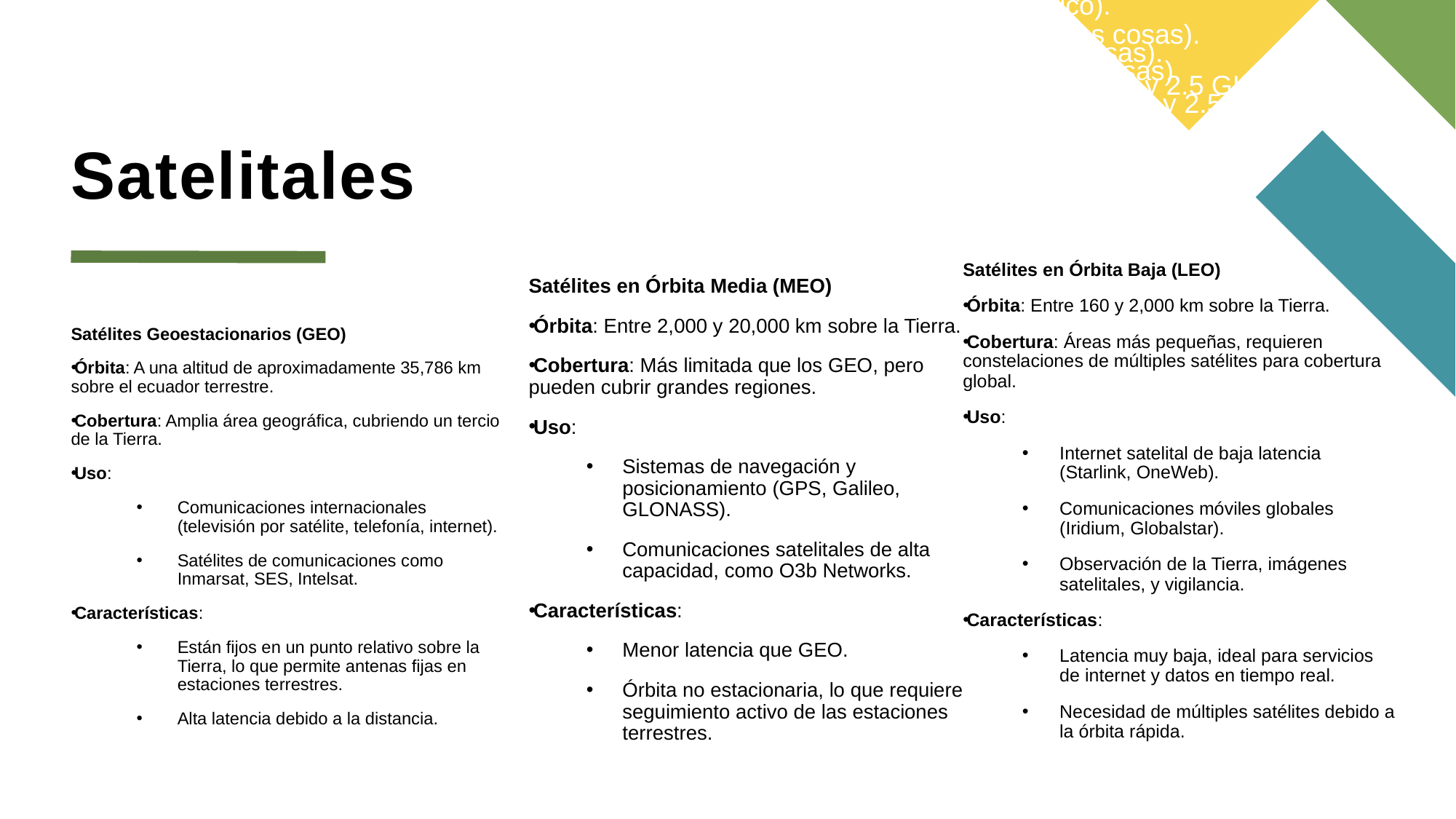

3G (UMTS, CDMA2000): Mejoras en voz y datos (internet móvil básico).
4G (LTE, WiMAX): Alta velocidad de datos, video en tiempo real.
5G: Muy alta velocidad, baja latencia, soporte para IoT (Internet de las cosas).
2G (GSM, CDMA): Telefonía básica y SMS.
3G (UMTS, CDMA2000): Mejoras en voz y datos (internet móvil básico).
4G (LTE, WiMAX): Alta velocidad de datos, video en tiempo real.
5G: Muy alta velocidad, baja latencia, soporte para IoT (Internet de las cosas).
Frecuencia: Varía según la región, generalmente en bandas entre 700 MHz y 2.5 GHz.
# Satelitales
2G (GSM, CDMA): Telefonía básica y SMS.
3G (UMTS, CDMA2000): Mejoras en voz y datos (internet móvil básico).
4G (LTE, WiMAX): Alta velocidad de datos, video en tiempo real.
5G: Muy alta velocidad, baja latencia, soporte para IoT (Internet de las cosas).
Frecuencia: Varía según la región, generalmente en bandas entre 700 MHz y 2.5 GHz.
Satélites en Órbita Baja (LEO)
Órbita: Entre 160 y 2,000 km sobre la Tierra.
Cobertura: Áreas más pequeñas, requieren constelaciones de múltiples satélites para cobertura global.
Uso:
Internet satelital de baja latencia (Starlink, OneWeb).
Comunicaciones móviles globales (Iridium, Globalstar).
Observación de la Tierra, imágenes satelitales, y vigilancia.
Características:
Latencia muy baja, ideal para servicios de internet y datos en tiempo real.
Necesidad de múltiples satélites debido a la órbita rápida.

Satélites en Órbita Media (MEO)
Órbita: Entre 2,000 y 20,000 km sobre la Tierra.
Cobertura: Más limitada que los GEO, pero pueden cubrir grandes regiones.
Uso:
Sistemas de navegación y posicionamiento (GPS, Galileo, GLONASS).
Comunicaciones satelitales de alta capacidad, como O3b Networks.
Características:
Menor latencia que GEO.
Órbita no estacionaria, lo que requiere seguimiento activo de las estaciones terrestres.

Satélites Geoestacionarios (GEO)
Órbita: A una altitud de aproximadamente 35,786 km sobre el ecuador terrestre.
Cobertura: Amplia área geográfica, cubriendo un tercio de la Tierra.
Uso:
Comunicaciones internacionales (televisión por satélite, telefonía, internet).
Satélites de comunicaciones como Inmarsat, SES, Intelsat.
Características:
Están fijos en un punto relativo sobre la Tierra, lo que permite antenas fijas en estaciones terrestres.
Alta latencia debido a la distancia.